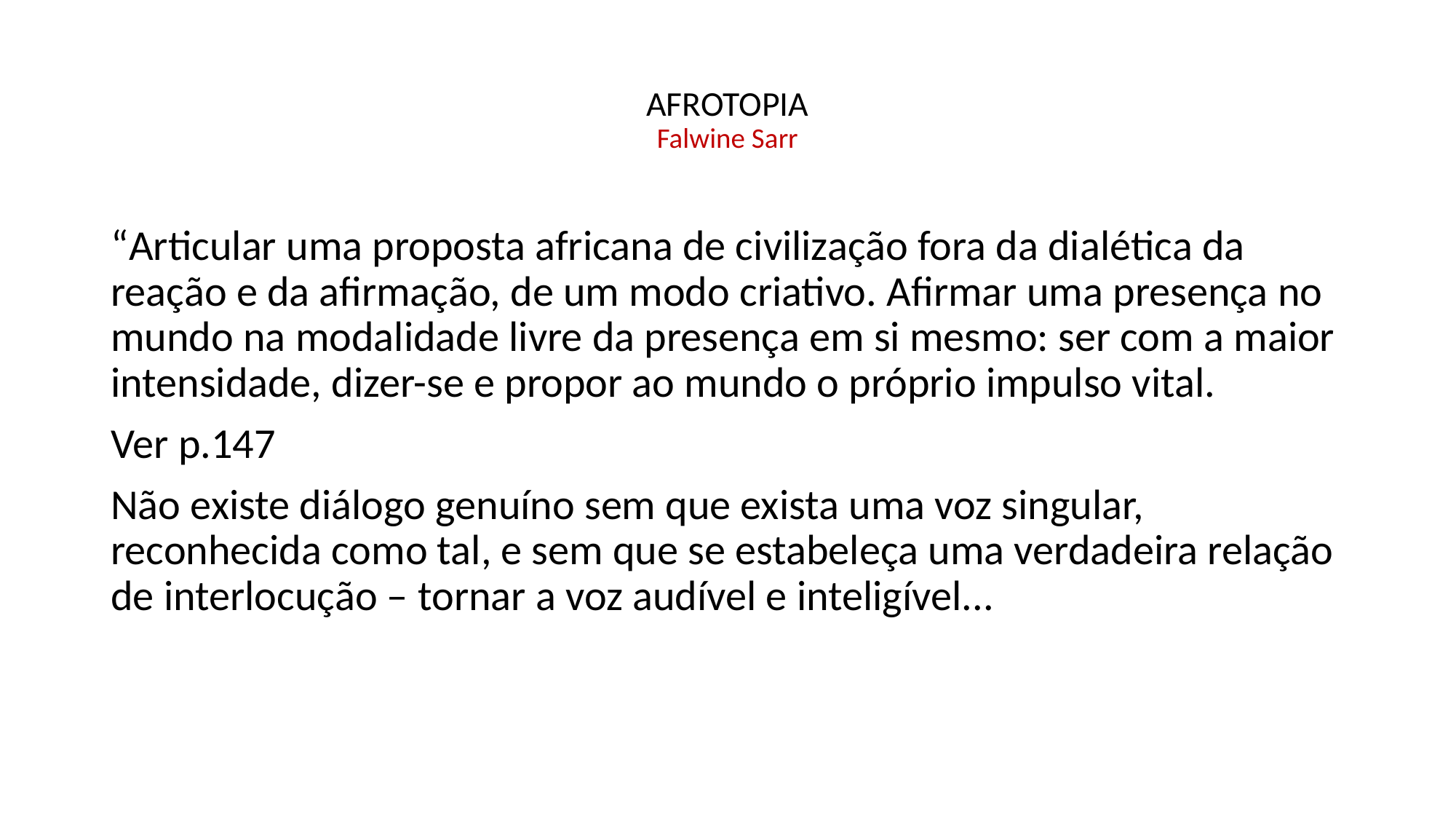

# AFROTOPIA Falwine Sarr
“Articular uma proposta africana de civilização fora da dialética da reação e da afirmação, de um modo criativo. Afirmar uma presença no mundo na modalidade livre da presença em si mesmo: ser com a maior intensidade, dizer-se e propor ao mundo o próprio impulso vital.
Ver p.147
Não existe diálogo genuíno sem que exista uma voz singular, reconhecida como tal, e sem que se estabeleça uma verdadeira relação de interlocução – tornar a voz audível e inteligível...